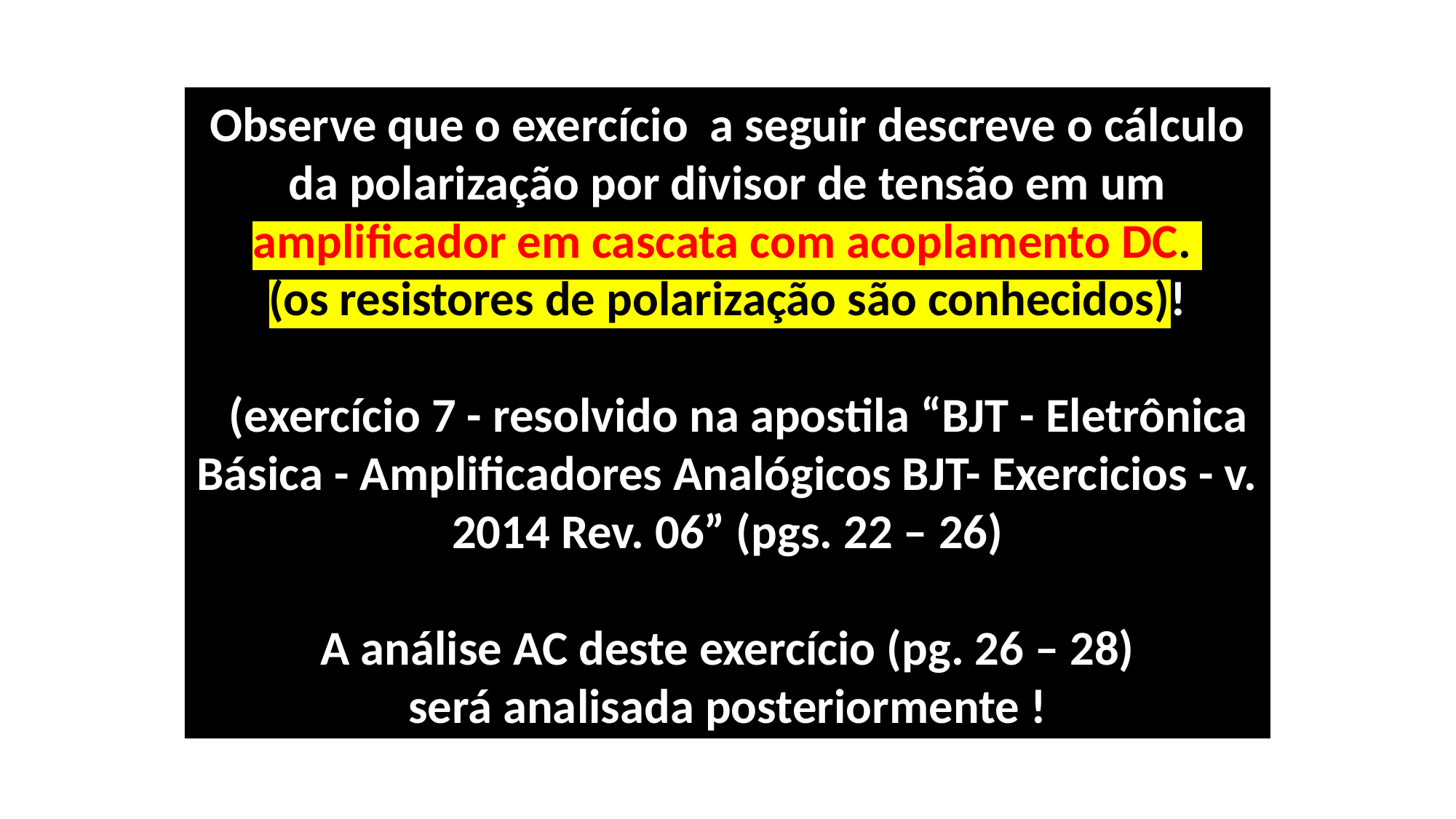

Observe que o exercício  a seguir descreve o cálculo da polarização por divisor de tensão em um amplificador em cascata com acoplamento DC.
(os resistores de polarização são conhecidos)!

  (exercício 7 - resolvido na apostila “BJT - Eletrônica Básica - Amplificadores Analógicos BJT- Exercicios - v. 2014 Rev. 06” (pgs. 22 – 26)

A análise AC deste exercício (pg. 26 – 28)
será analisada posteriormente !